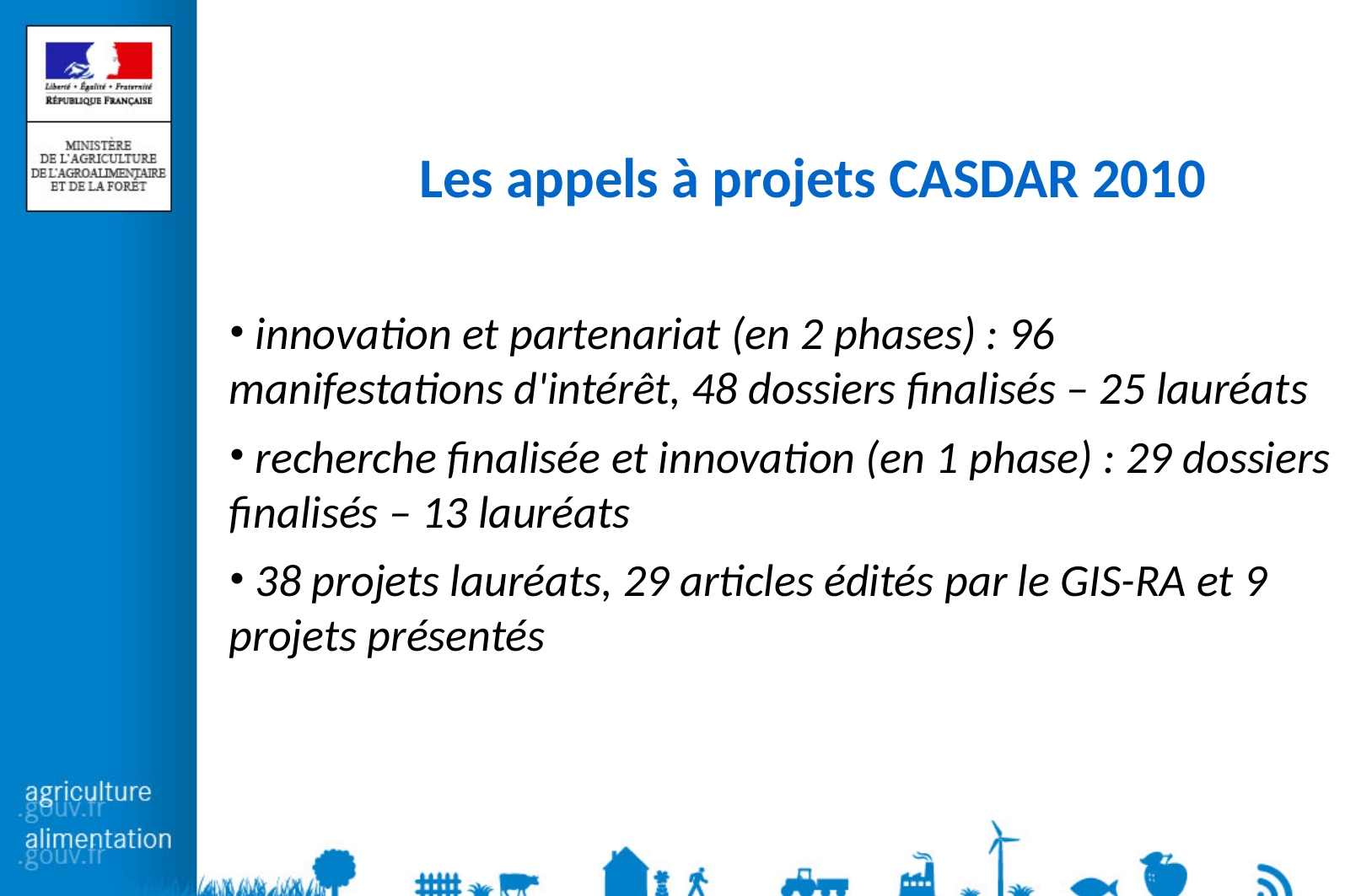

Les appels à projets CASDAR 2010

 innovation et partenariat (en 2 phases) : 96 manifestations d'intérêt, 48 dossiers finalisés – 25 lauréats
 recherche finalisée et innovation (en 1 phase) : 29 dossiers finalisés – 13 lauréats
 38 projets lauréats, 29 articles édités par le GIS-RA et 9 projets présentés